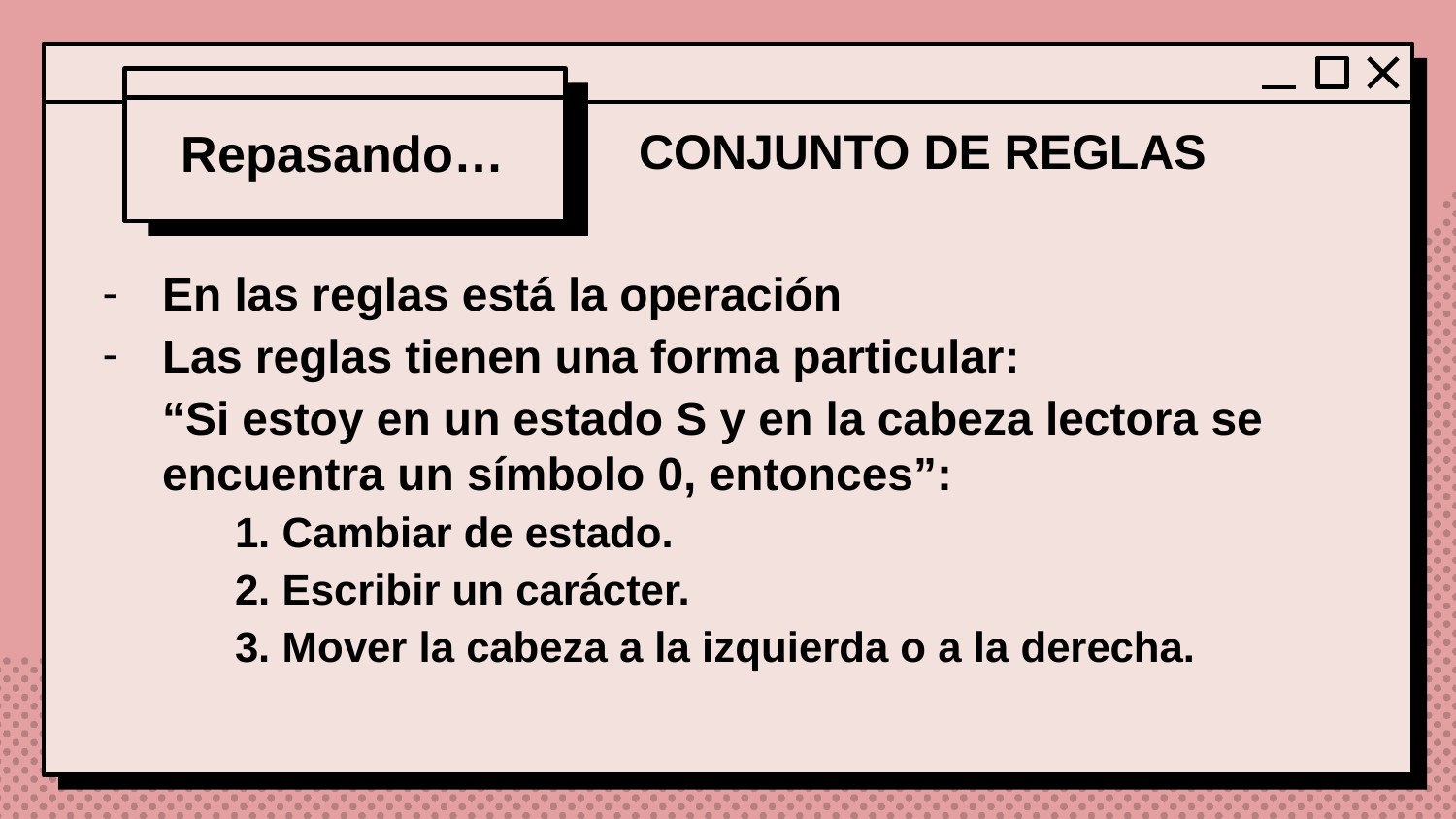

Repasando…
CONJUNTO DE REGLAS

En las reglas está la operación
Las reglas tienen una forma particular:
“Si estoy en un estado S y en la cabeza lectora se encuentra un símbolo 0, entonces”:
1. Cambiar de estado.
2. Escribir un carácter.
3. Mover la cabeza a la izquierda o a la derecha.